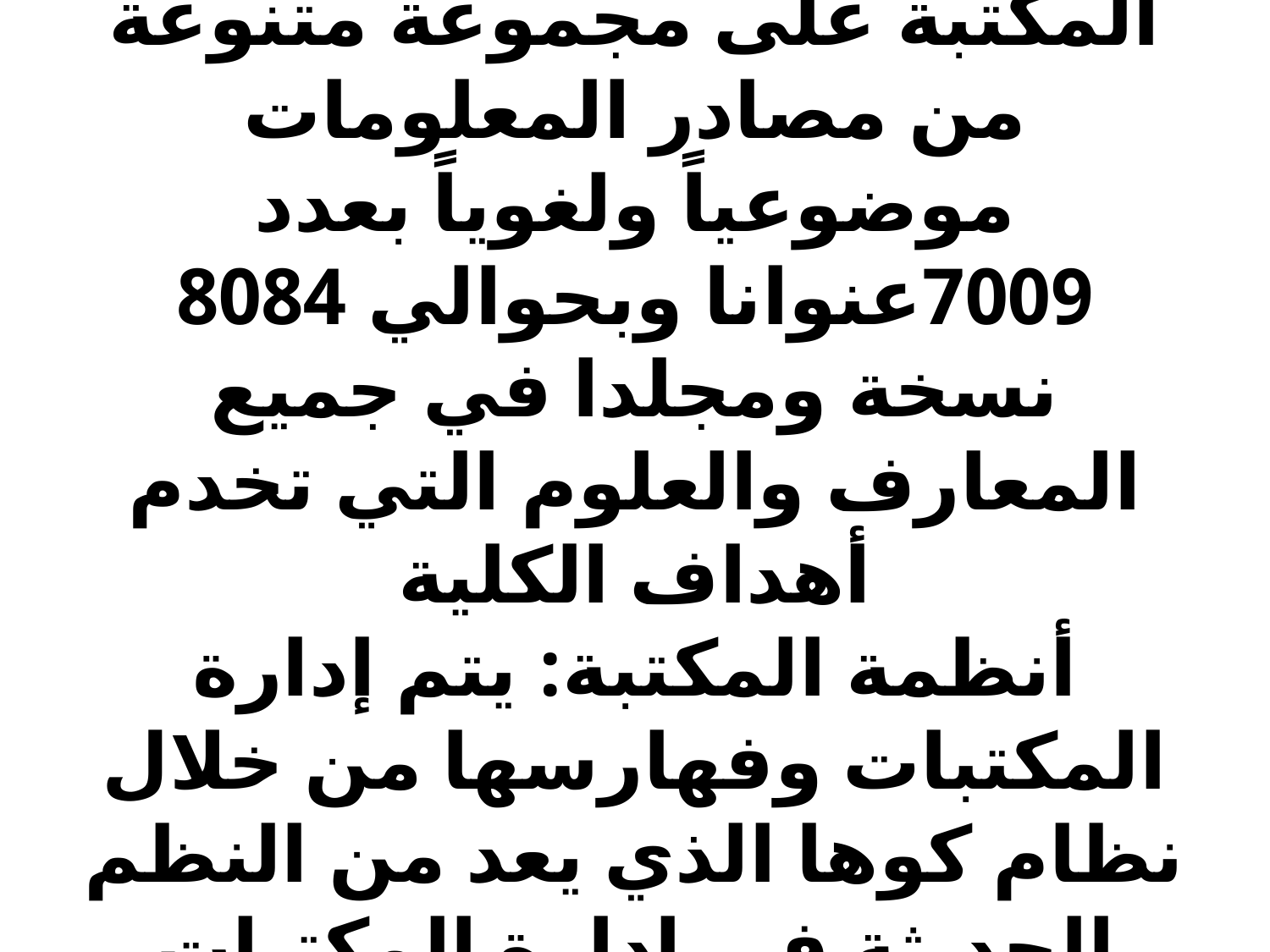

# مقتنيات المكتبة: تحتوي المكتبة على مجموعة متنوعة من مصادر المعلومات موضوعياً ولغوياً بعدد 7009عنوانا وبحوالي 8084 نسخة ومجلدا في جميع المعارف والعلوم التي تخدم أهداف الكلية أنظمة المكتبة: يتم إدارة المكتبات وفهارسها من خلال نظام كوها الذي يعد من النظم الحديثة في إدارة المكتبات